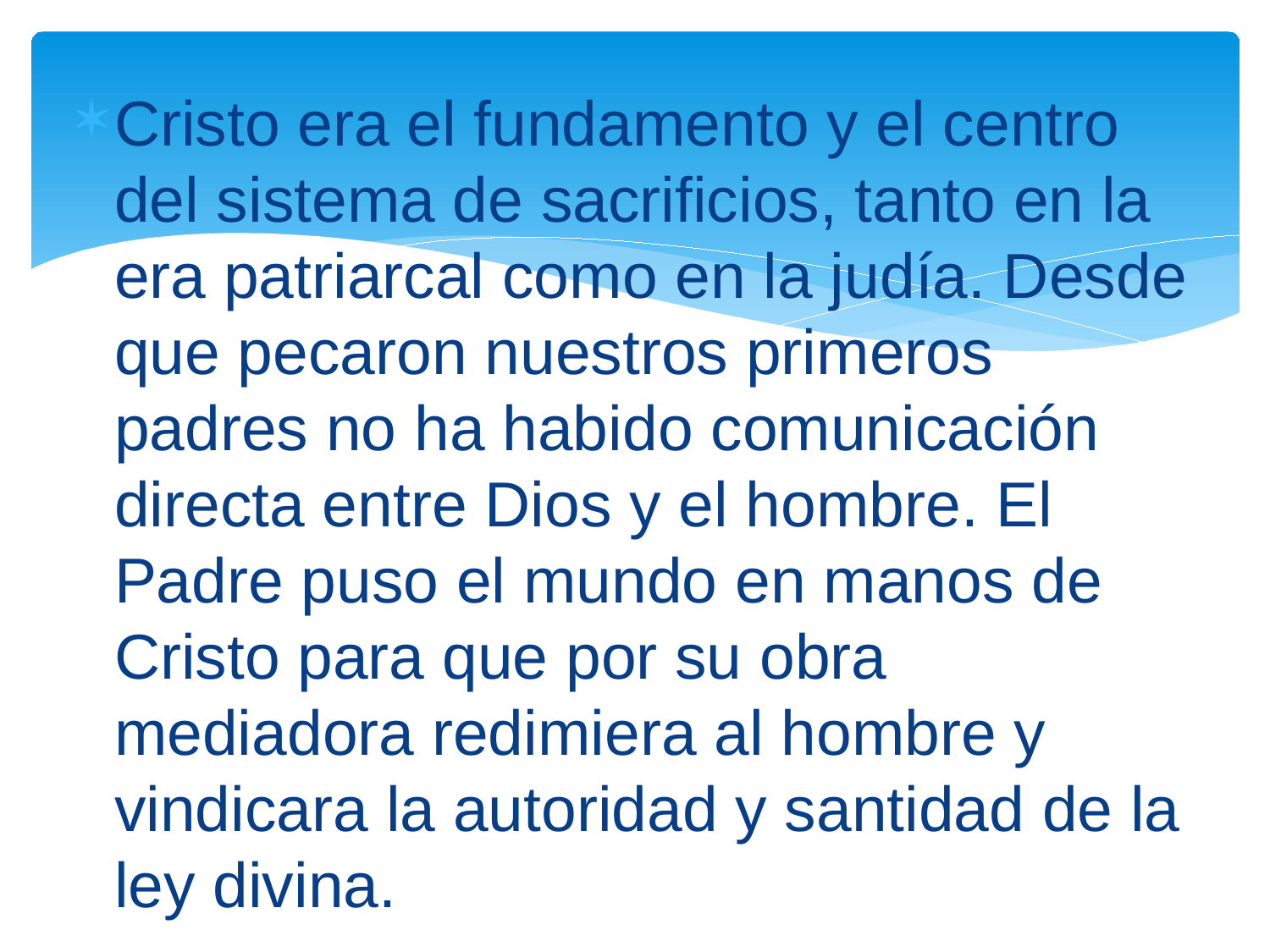

Cristo era el fundamento y el centro del sistema de sacrificios, tanto en la era patriarcal como en la judía. Desde que pecaron nuestros primeros padres no ha habido comunicación directa entre Dios y el hombre. El Padre puso el mundo en manos de Cristo para que por su obra mediadora redimiera al hombre y vindicara la autoridad y santidad de la ley divina.